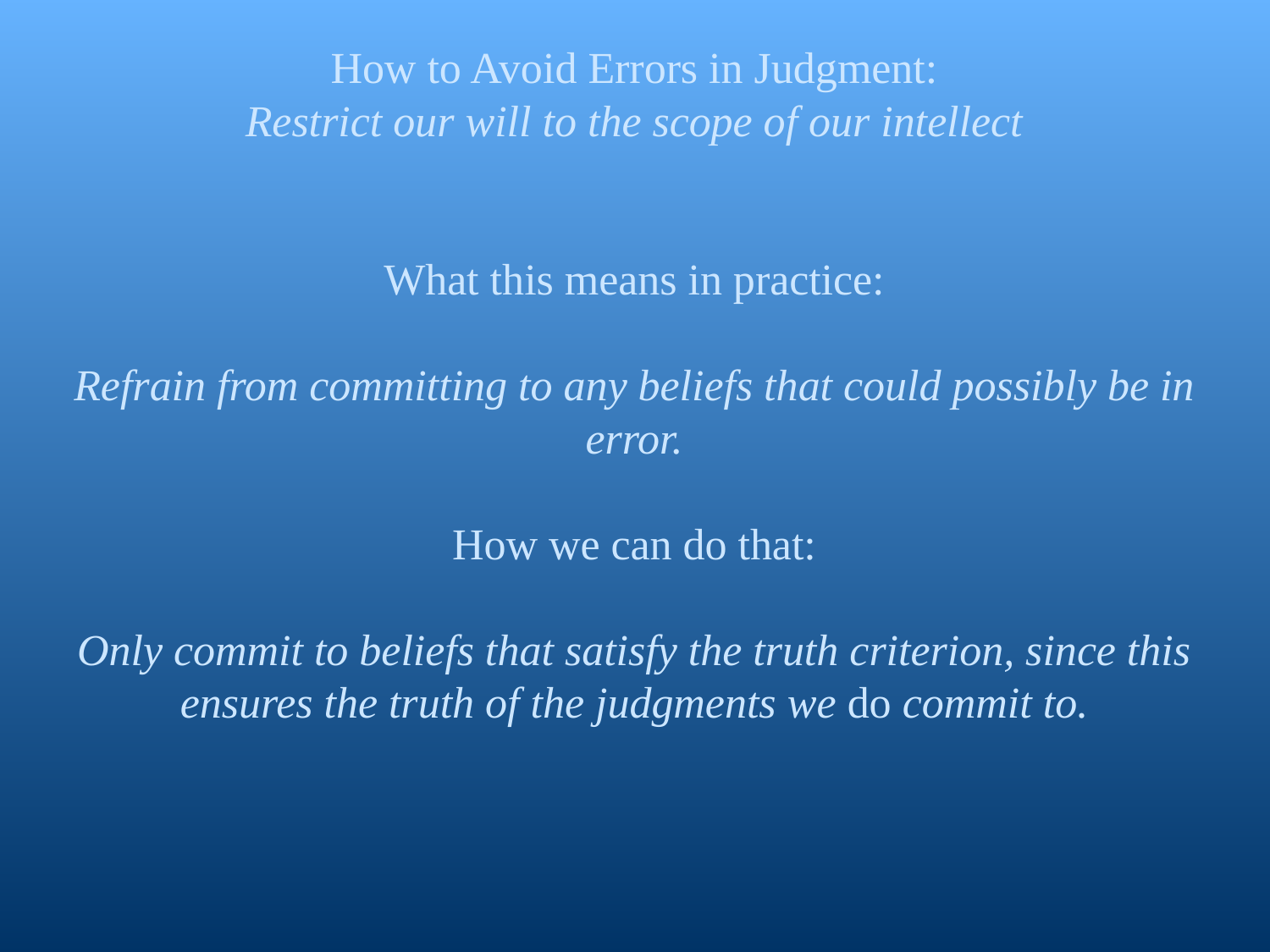

How to Avoid Errors in Judgment:
Restrict our will to the scope of our intellect
What this means in practice:
Refrain from committing to any beliefs that could possibly be in error.
How we can do that:
Only commit to beliefs that satisfy the truth criterion, since this ensures the truth of the judgments we do commit to.